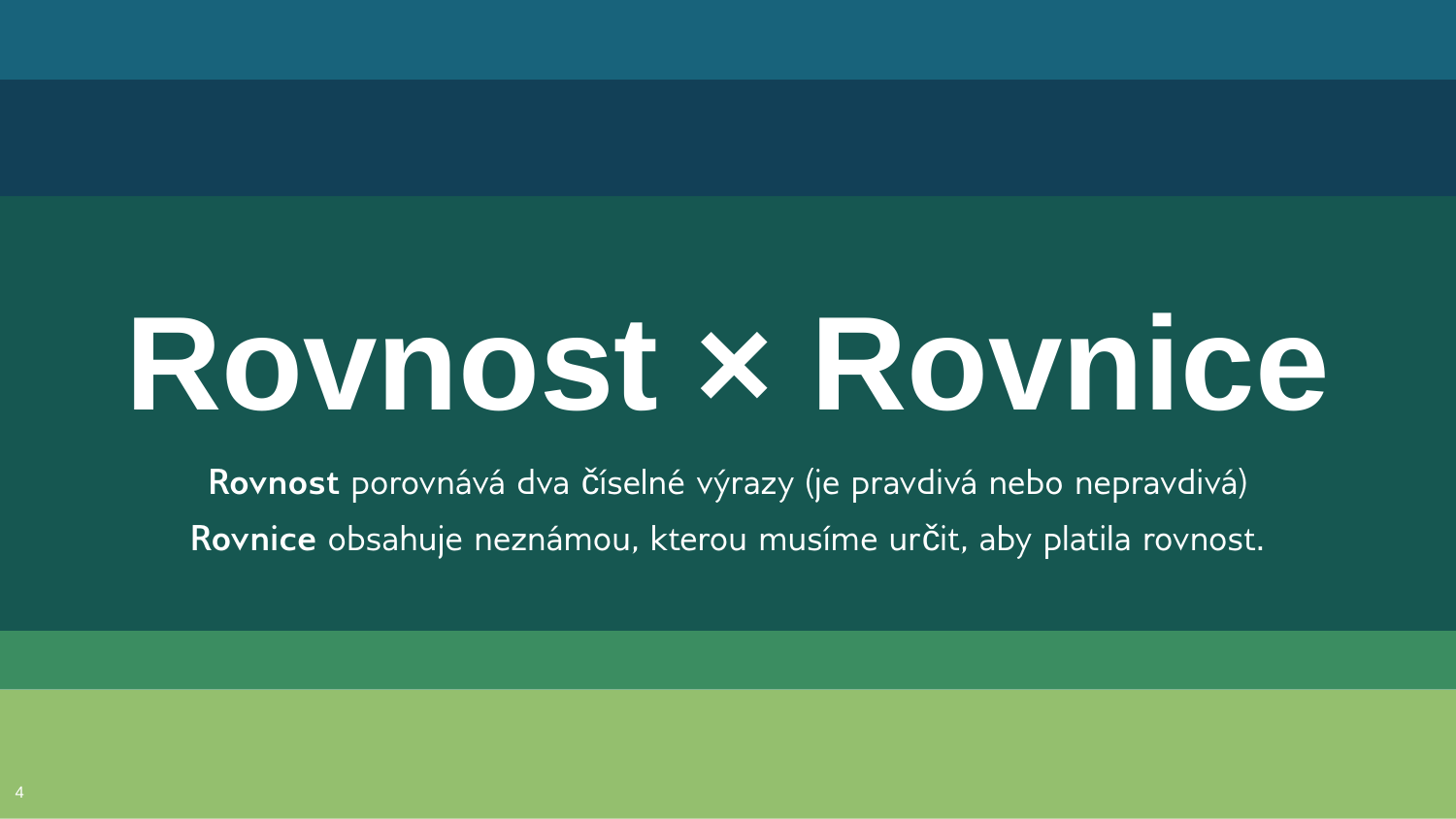

Rovnost × Rovnice
Rovnost porovnává dva číselné výrazy (je pravdivá nebo nepravdivá)
Rovnice obsahuje neznámou, kterou musíme určit, aby platila rovnost.
4